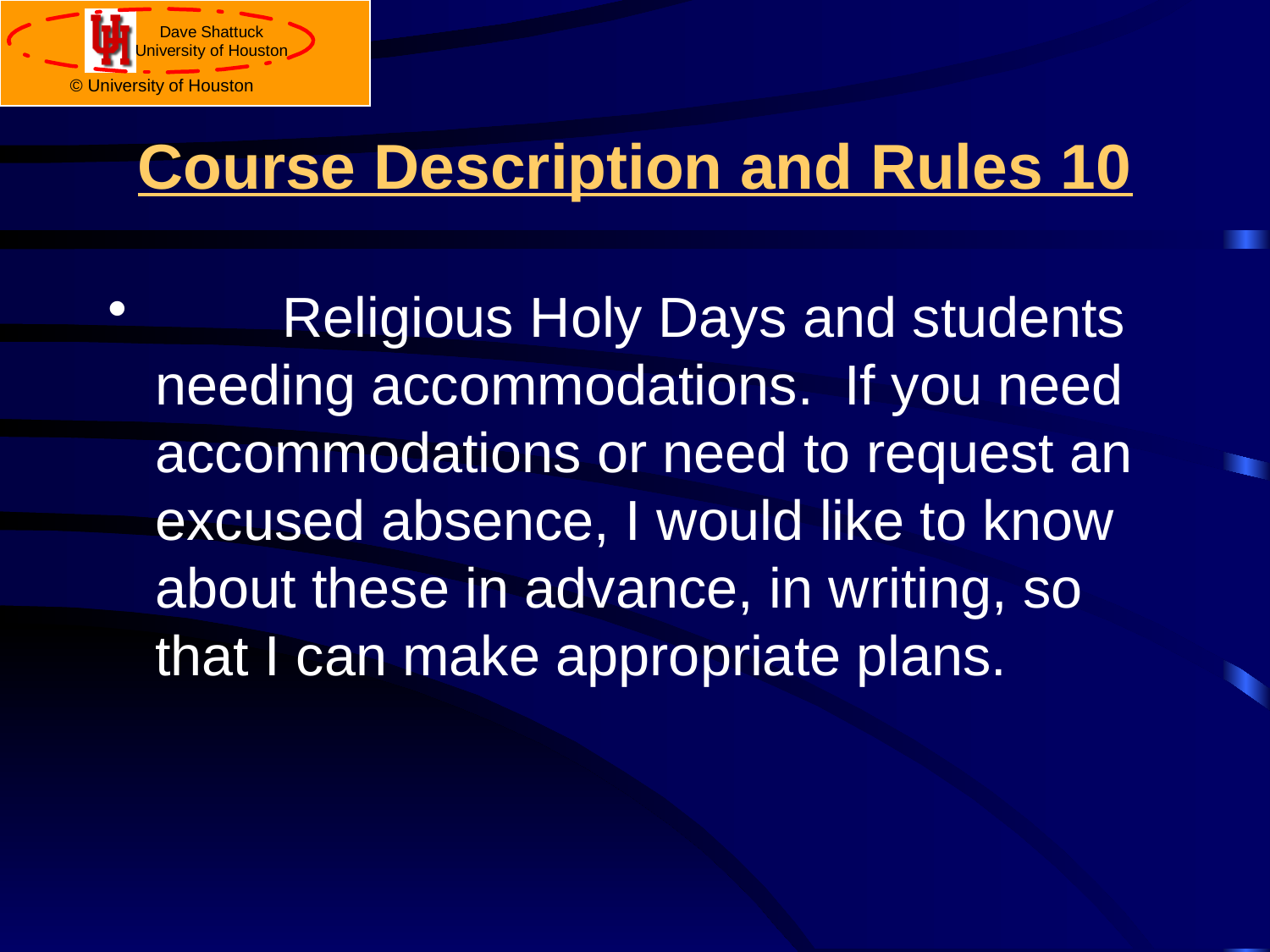

# Course Description and Rules 10
	Religious Holy Days and students needing accommodations.  If you need accommodations or need to request an excused absence, I would like to know about these in advance, in writing, so that I can make appropriate plans.